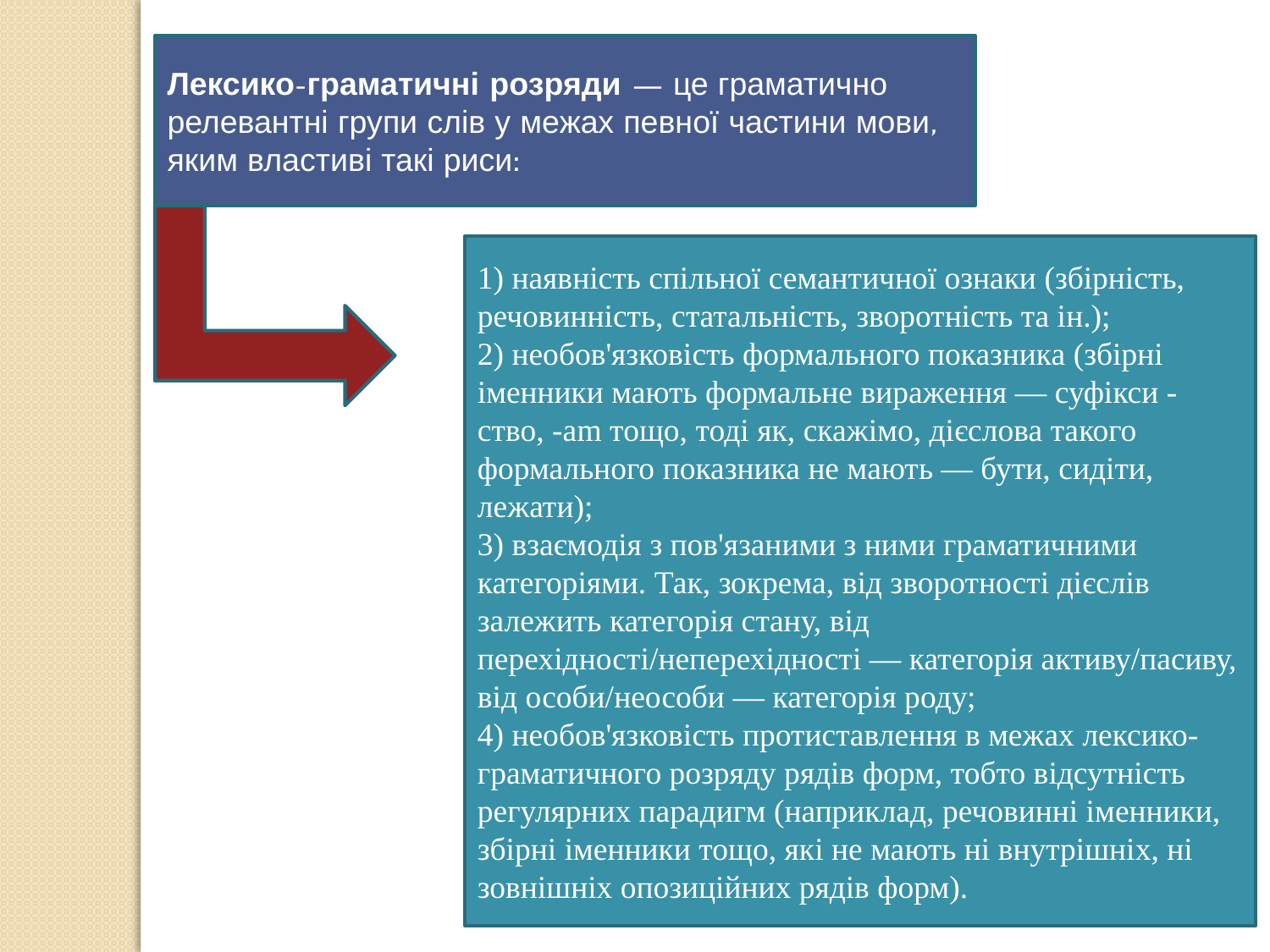

Лексико-граматичні розряди — це граматично релевантні групи слів у межах певної частини мови, яким властиві такі риси:

1) наявність спільної семантичної ознаки (збірність, речовинність, статальність, зворотність та ін.);
2) необов'язковість формального показника (збірні іменники мають формальне вираження — суфікси -ство, -am тощо, тоді як, скажімо, дієслова такого формального показника не мають — бути, сидіти, лежати);
3) взаємодія з пов'язаними з ними граматичними категоріями. Так, зокрема, від зворотності дієслів залежить категорія стану, від перехідності/неперехідності — категорія активу/пасиву, від особи/неособи — категорія роду;
4) необов'язковість протиставлення в межах лексико-граматичного розряду рядів форм, тобто відсутність регулярних парадигм (наприклад, речовинні іменники, збірні іменники тощо, які не мають ні внутрішніх, ні зовнішніх опозиційних рядів форм).